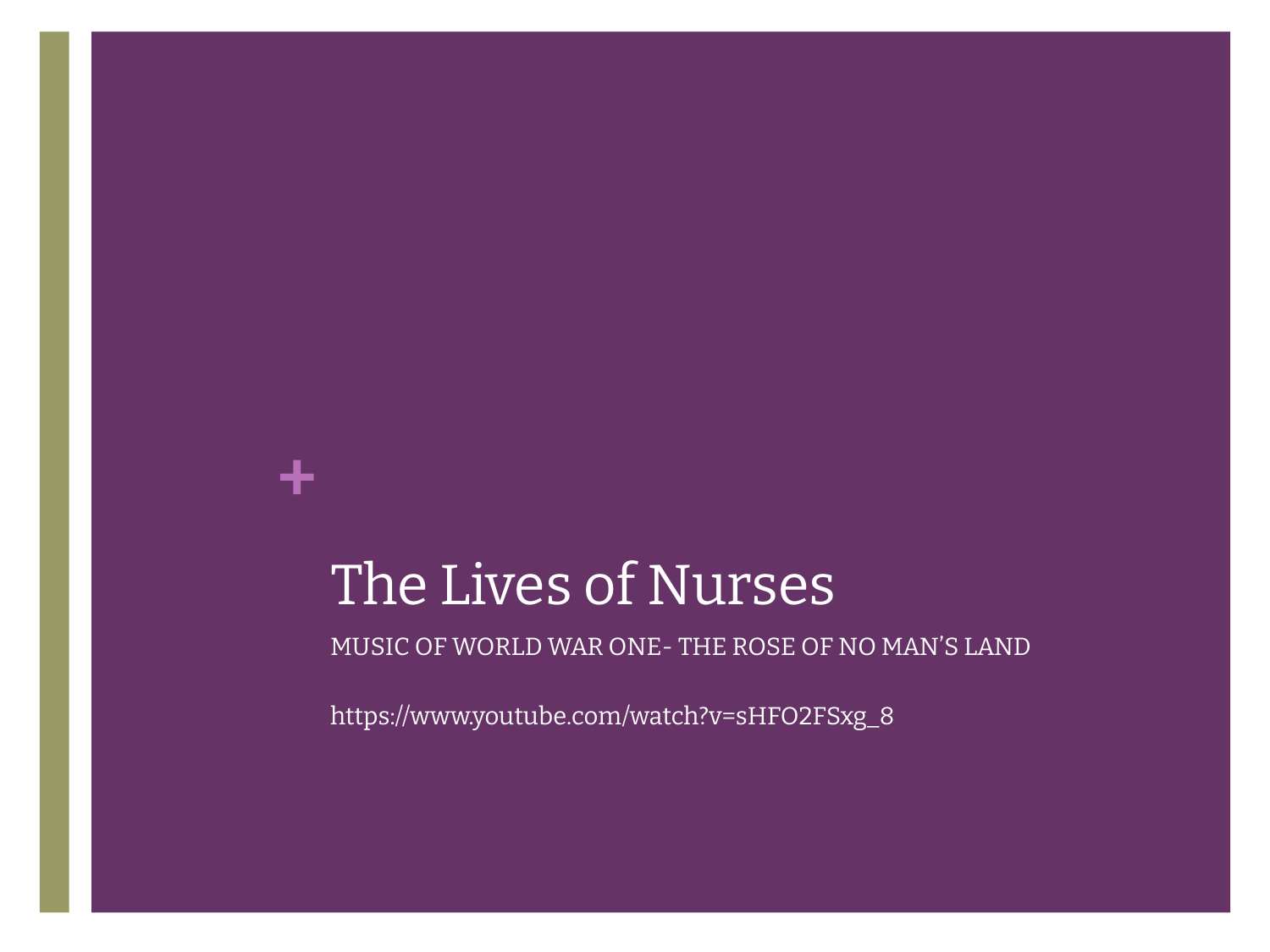

# The Lives of Nurses
MUSIC OF WORLD WAR ONE- THE ROSE OF NO MAN’S LAND

https://www.youtube.com/watch?v=sHFO2FSxg_8